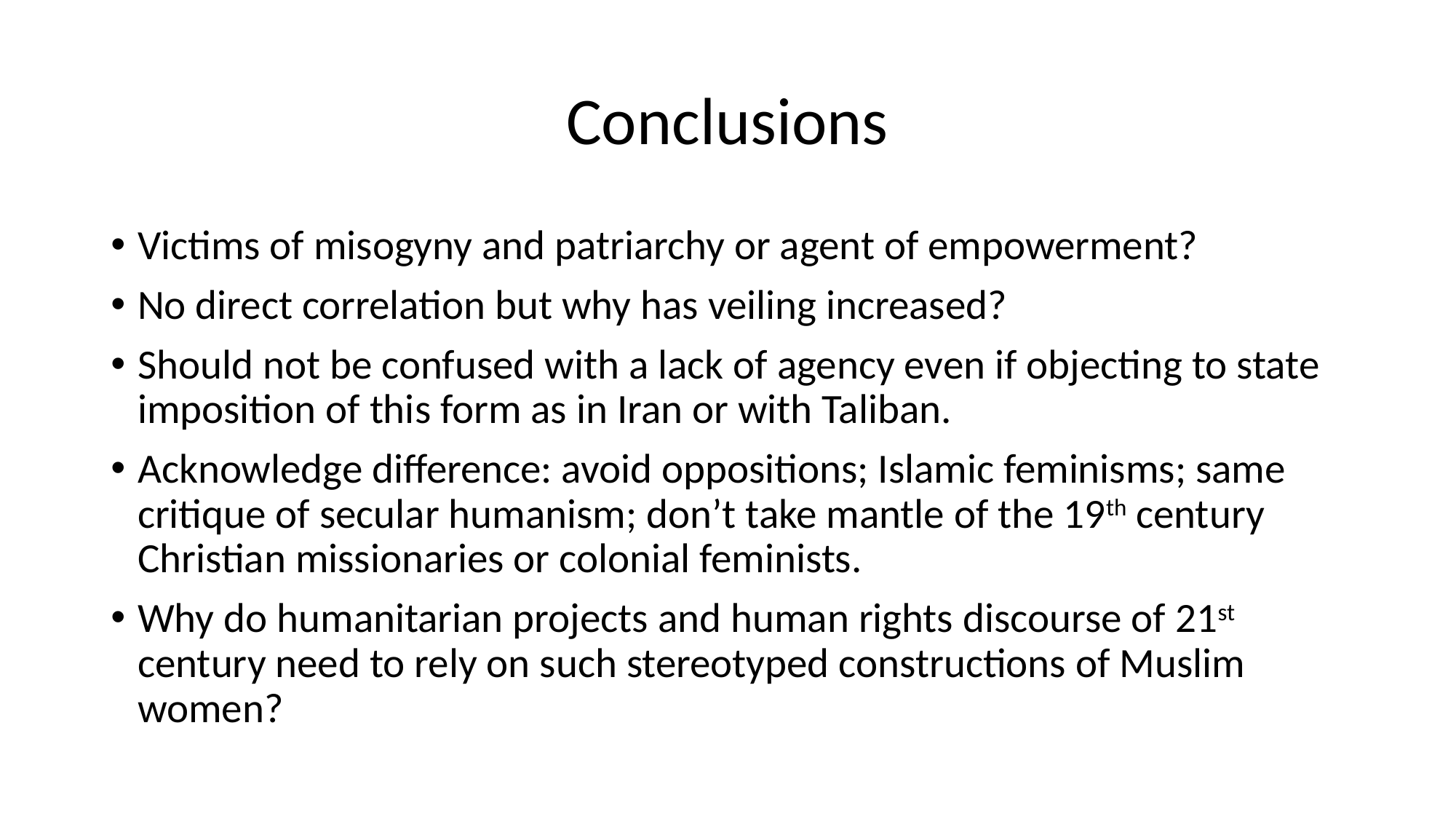

# Conclusions
Victims of misogyny and patriarchy or agent of empowerment?
No direct correlation but why has veiling increased?
Should not be confused with a lack of agency even if objecting to state imposition of this form as in Iran or with Taliban.
Acknowledge difference: avoid oppositions; Islamic feminisms; same critique of secular humanism; don’t take mantle of the 19th century Christian missionaries or colonial feminists.
Why do humanitarian projects and human rights discourse of 21st century need to rely on such stereotyped constructions of Muslim women?